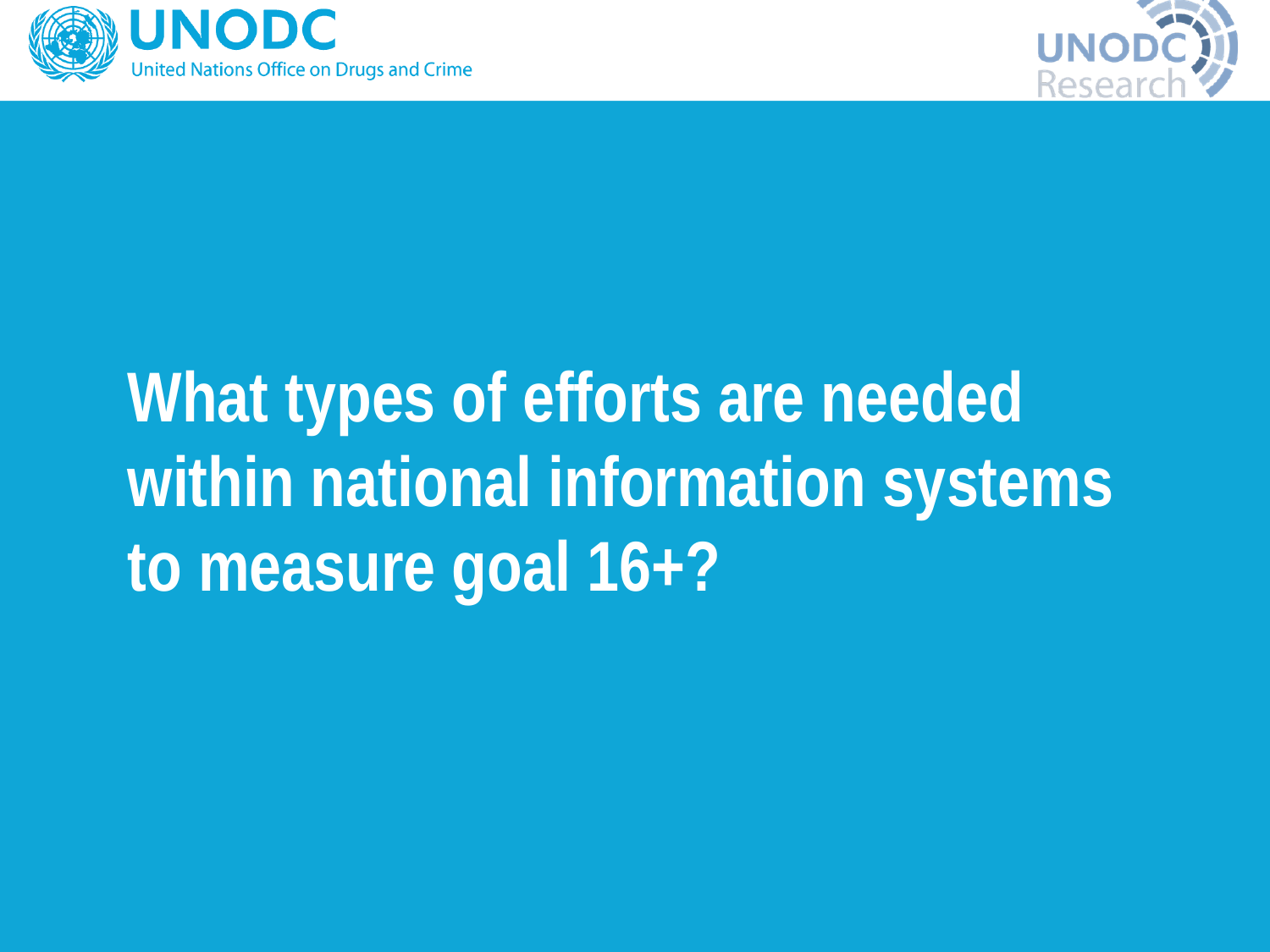

# What types of efforts are needed within national information systems to measure goal 16+?